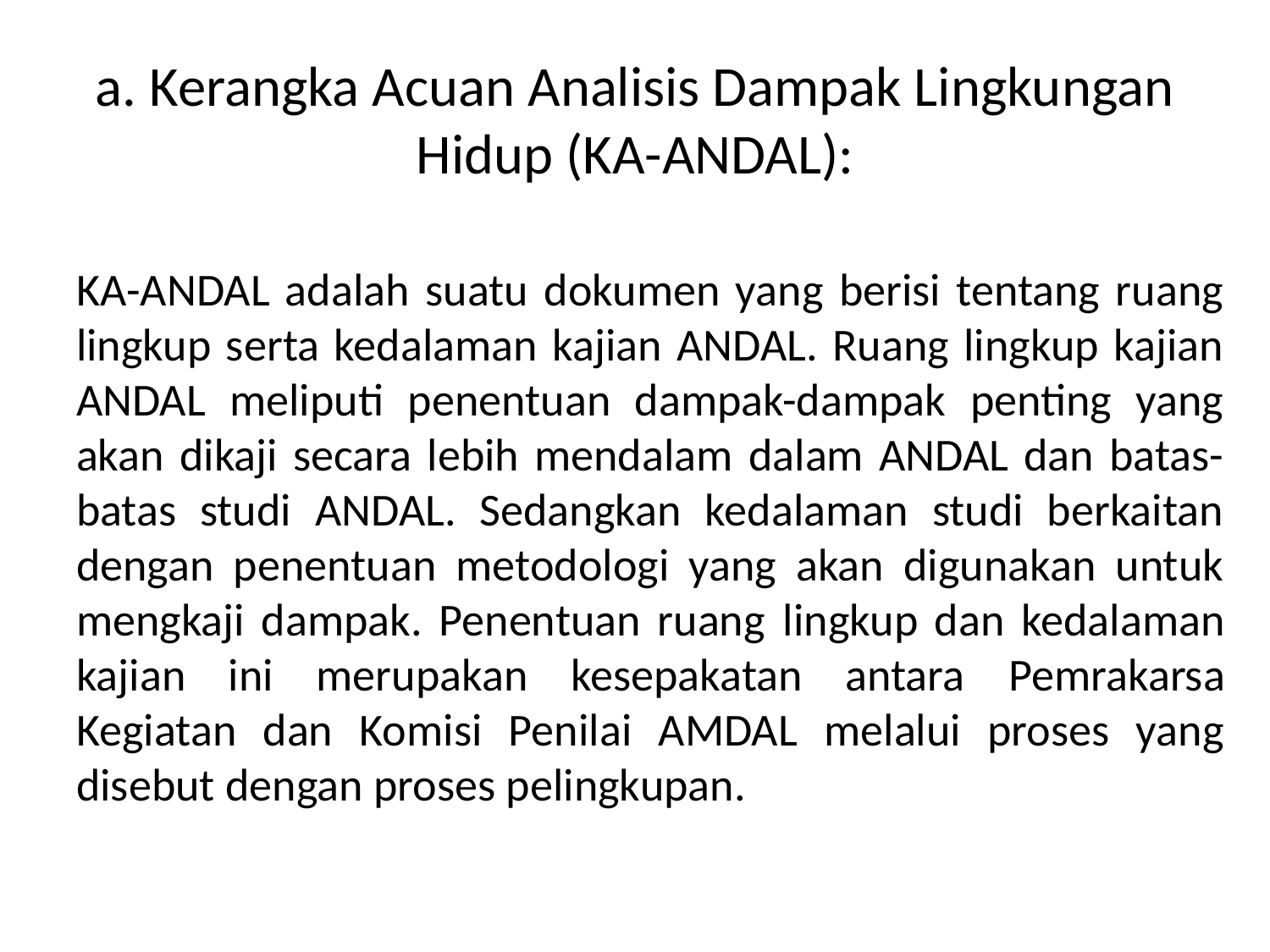

# a. Kerangka Acuan Analisis Dampak Lingkungan Hidup (KA-ANDAL):
KA-ANDAL adalah suatu dokumen yang berisi tentang ruang lingkup serta kedalaman kajian ANDAL. Ruang lingkup kajian ANDAL meliputi penentuan dampak-dampak penting yang akan dikaji secara lebih mendalam dalam ANDAL dan batas-batas studi ANDAL. Sedangkan kedalaman studi berkaitan dengan penentuan metodologi yang akan digunakan untuk mengkaji dampak. Penentuan ruang lingkup dan kedalaman kajian ini merupakan kesepakatan antara Pemrakarsa Kegiatan dan Komisi Penilai AMDAL melalui proses yang disebut dengan proses pelingkupan.